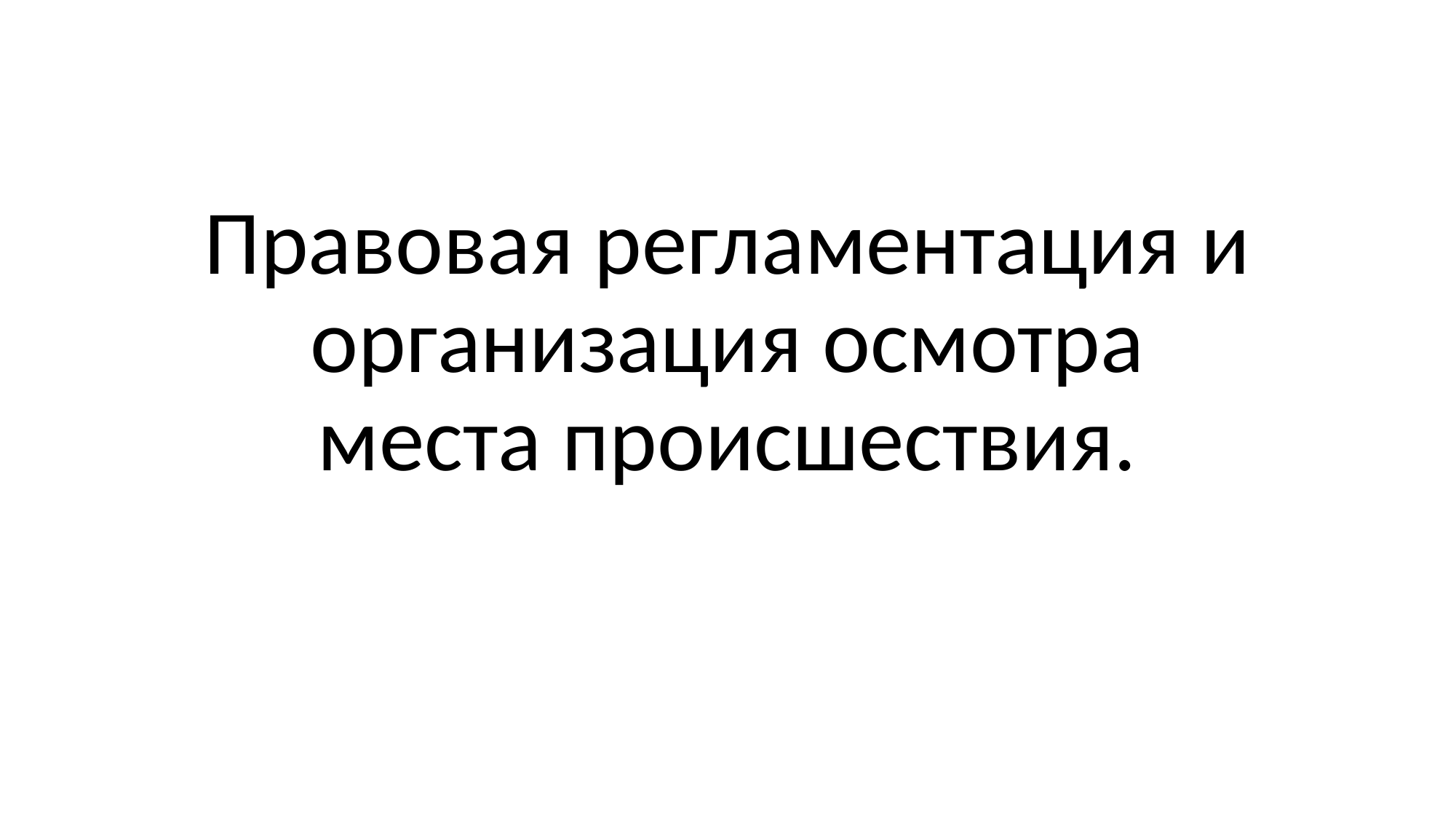

# Правовая регламентация и организация осмотра места происшествия.